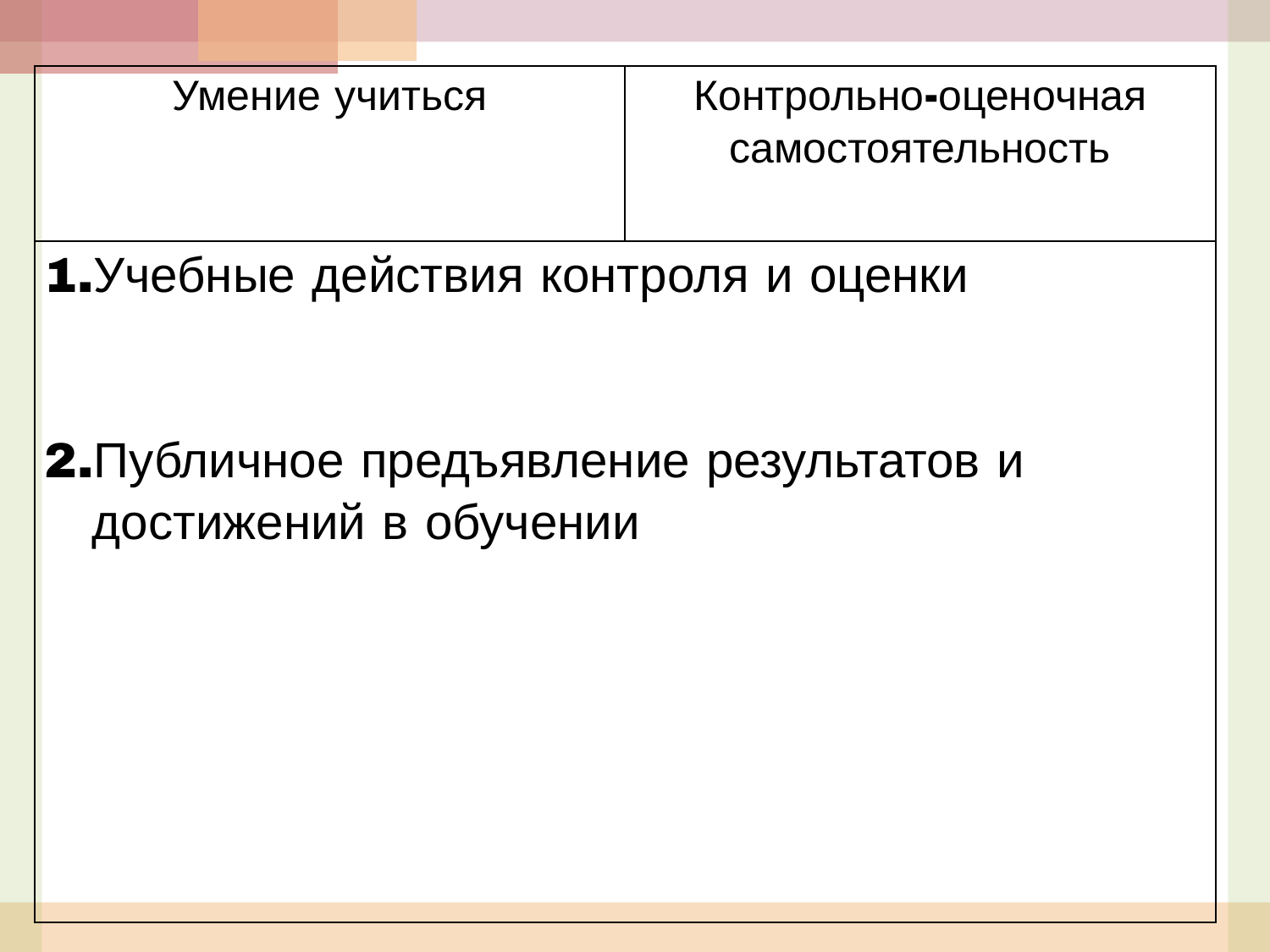

| Умение учиться | Контрольно-оценочная самостоятельность |
| --- | --- |
| Учебные действия контроля и оценки Публичное предъявление результатов и достижений в обучении |  |